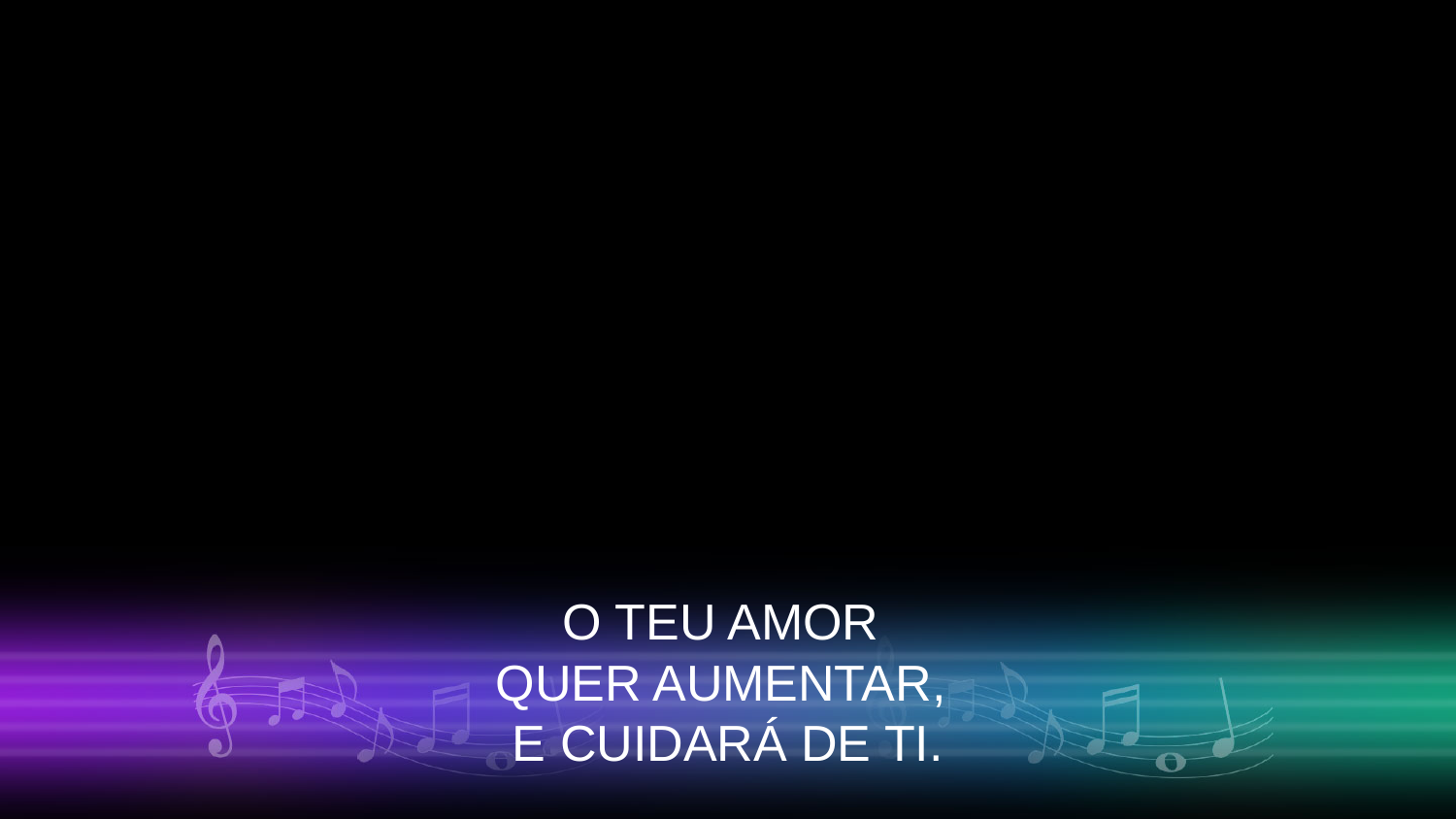

O TEU AMOR
QUER AUMENTAR,
E CUIDARÁ DE TI.